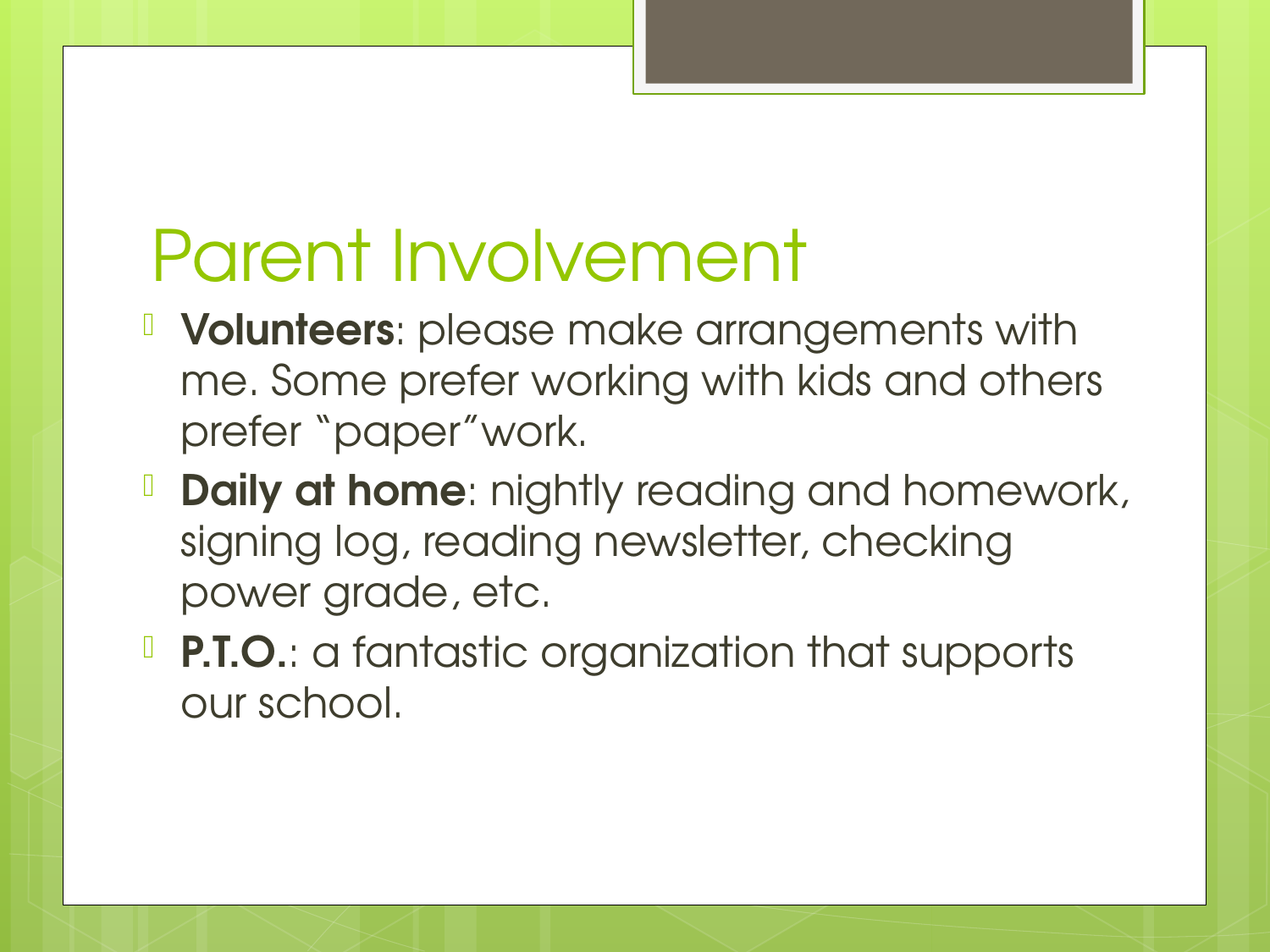

# Parent Involvement
Volunteers: please make arrangements with me. Some prefer working with kids and others prefer “paper”work.
Daily at home: nightly reading and homework, signing log, reading newsletter, checking power grade, etc.
P.T.O.: a fantastic organization that supports our school.